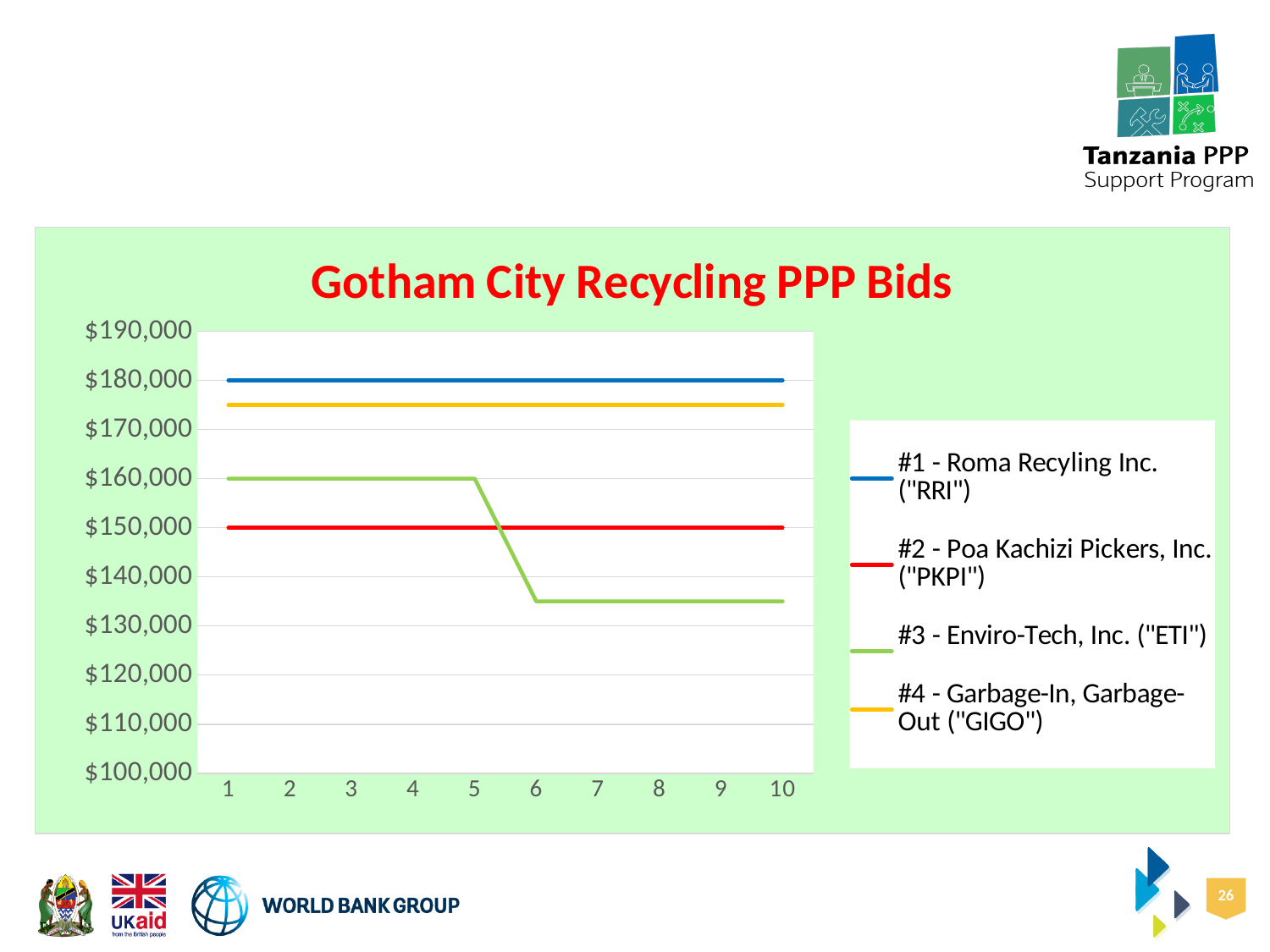

### Chart: Gotham City Recycling PPP Bids

| Category | #1 - Roma Recyling Inc. ("RRI") | #2 - Poa Kachizi Pickers, Inc. ("PKPI") | #3 - Enviro-Tech, Inc. ("ETI") | #4 - Garbage-In, Garbage-Out ("GIGO") |
|---|---|---|---|---|